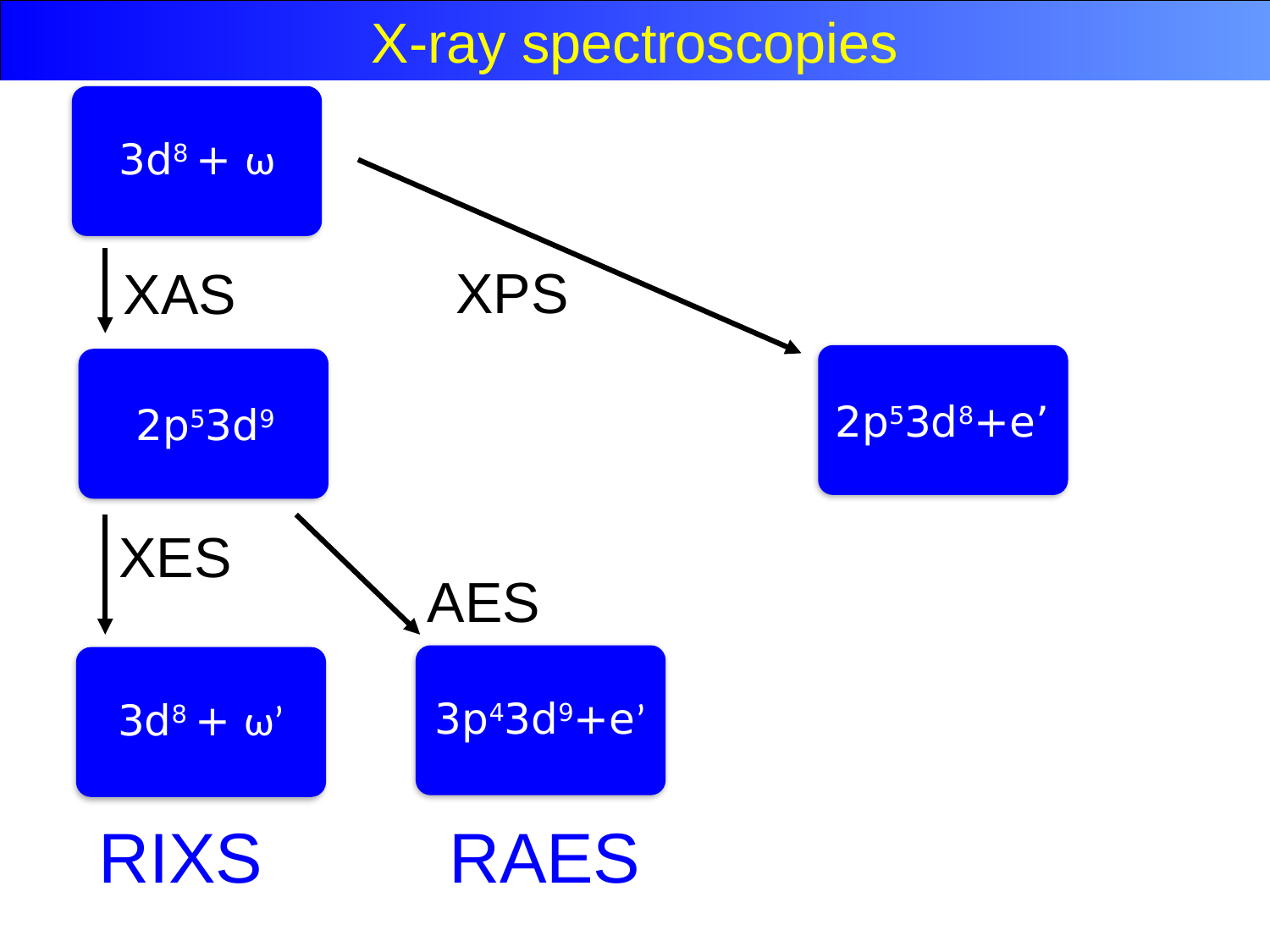

X-ray spectroscopies

3d8 + ω
    XPS
XAS

2p53d8+e’

   2p53d9
XES
AES

3p43d9+e’

3d8 + ω’
RIXS
RAES